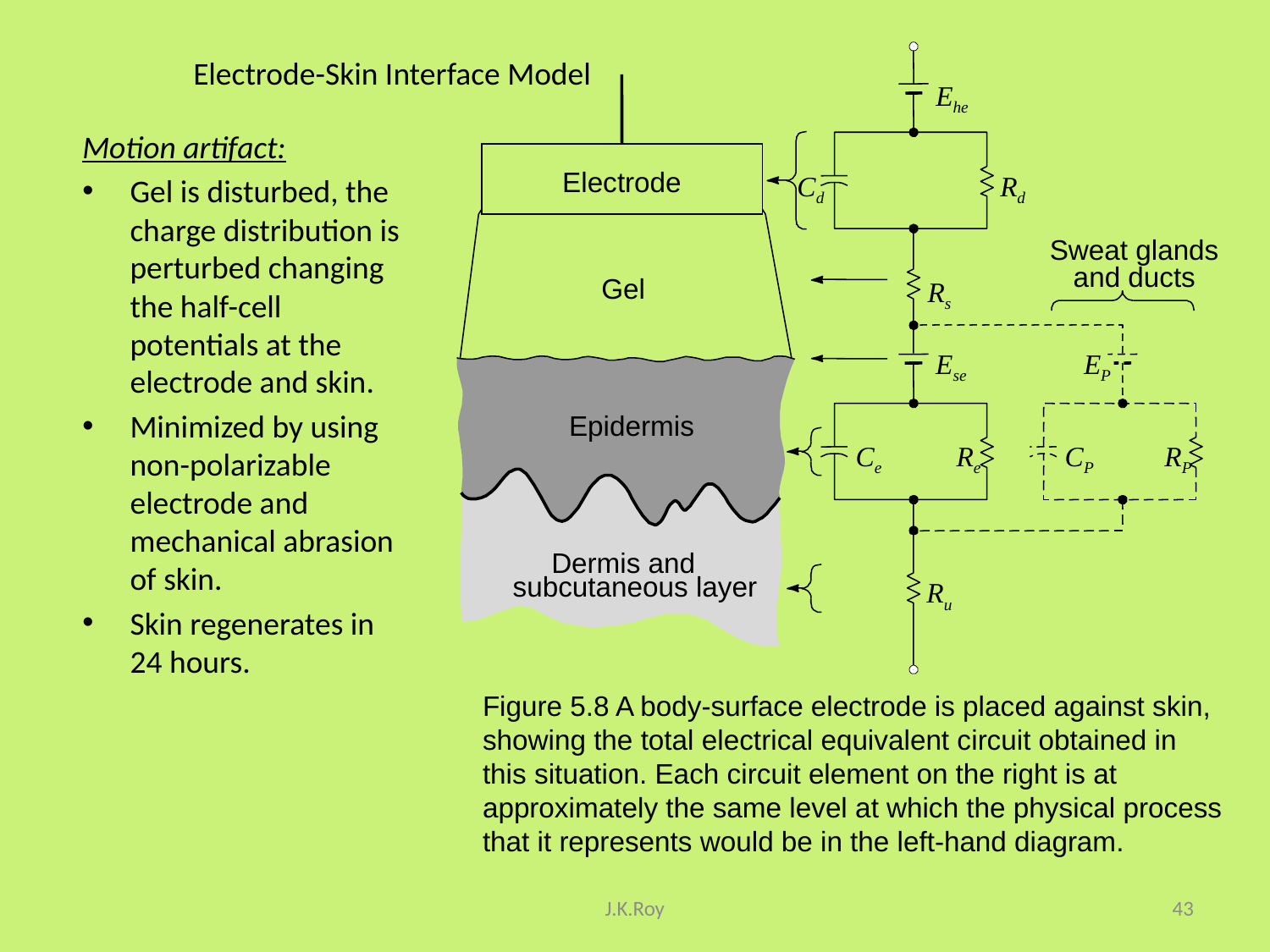

# Electrode-Skin Interface Model

Ehe

Motion artifact:
Gel is disturbed, the charge distribution is perturbed changing the half-cell potentials at the electrode and skin.
Minimized by using non-polarizable electrode and mechanical abrasion of skin.
Skin regenerates in 24 hours.

Electrode
Cd
Rd

Sweat glands
and ducts
Gel
Rs

Ese
EP

Epidermis

Ce
Re
CP
RP

Dermis and

subcutaneous layer
Ru

Figure 5.8 A body-surface electrode is placed against skin, showing the total electrical equivalent circuit obtained in this situation. Each circuit element on the right is at approximately the same level at which the physical process that it represents would be in the left-hand diagram.
J.K.Roy
43